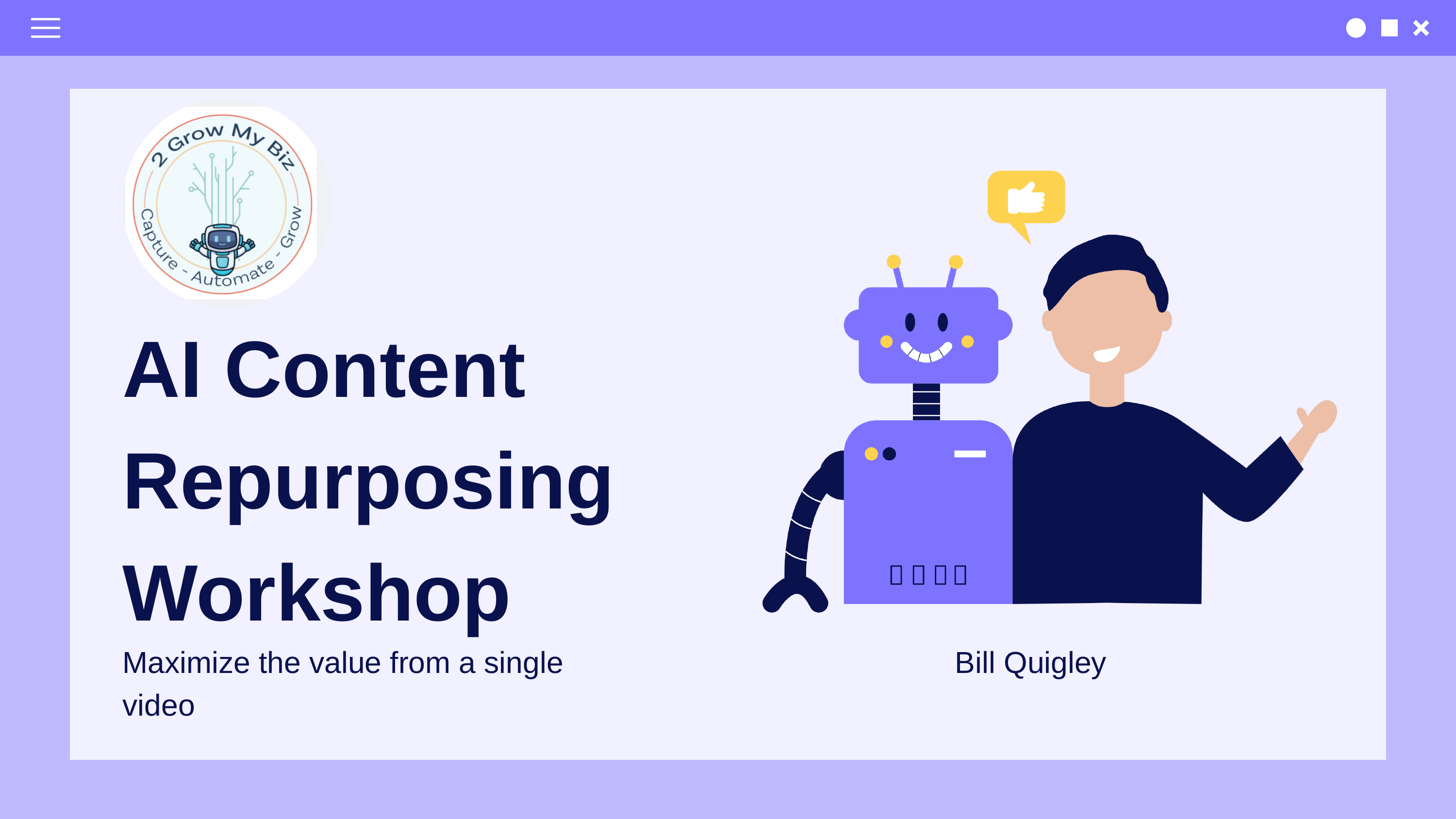

AI Content Repurposing Workshop
Maximize the value from a single video
Bill Quigley